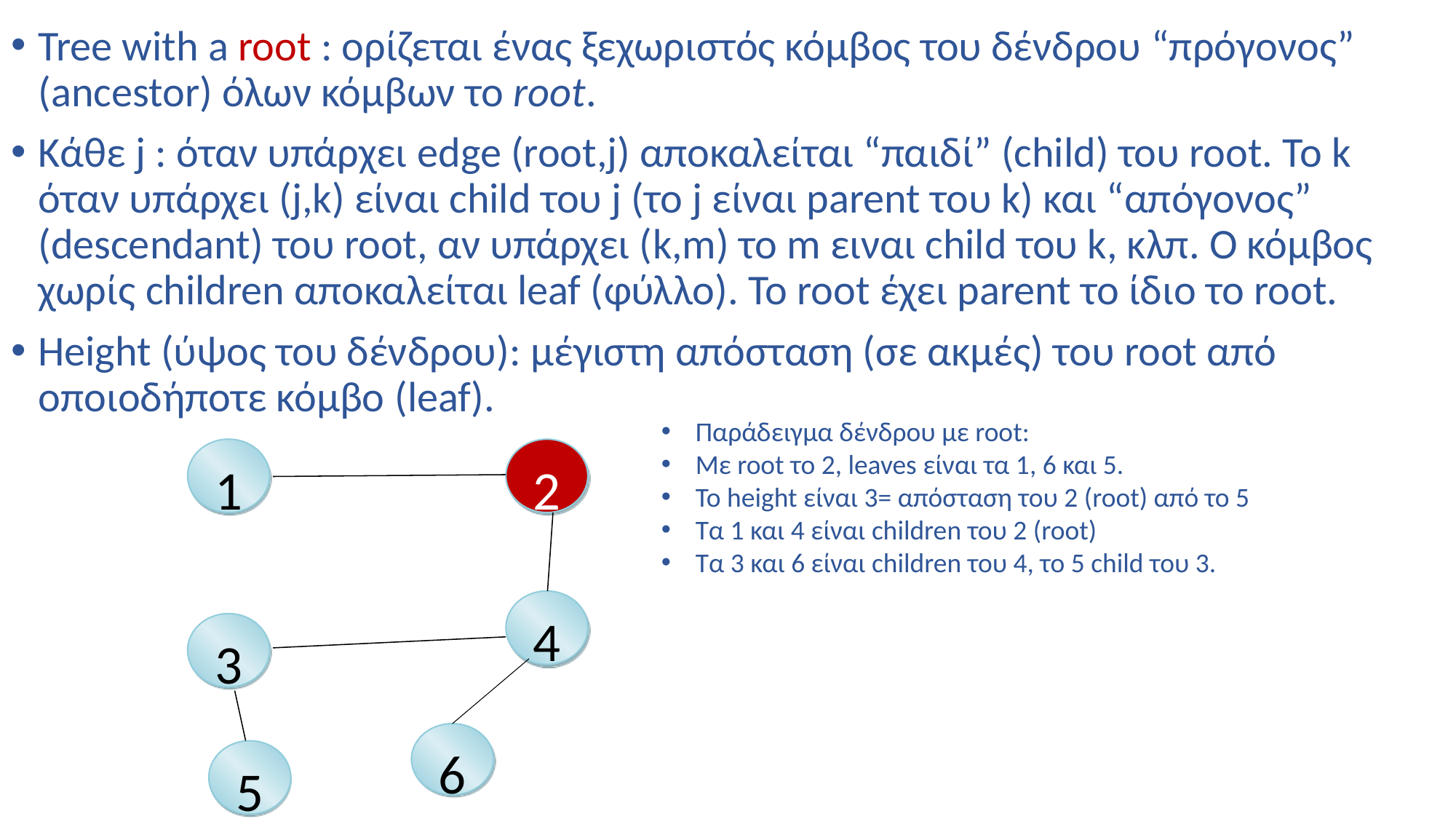

Tree with a root : ορίζεται ένας ξεχωριστός κόμβος του δένδρου “πρόγονος” (ancestor) όλων κόμβων το root.
Κάθε j : όταν υπάρχει edge (root,j) αποκαλείται “παιδί” (child) του root. Το k όταν υπάρχει (j,k) είναι child του j (το j είναι parent του k) και “απόγονος” (descendant) του root, αν υπάρχει (k,m) το m ειναι child του k, κλπ. Ο κόμβος χωρίς children αποκαλείται leaf (φύλλο). Το root έχει parent το ίδιο το root.
Height (ύψος του δένδρου): μέγιστη απόσταση (σε ακμές) του root από οποιοδήποτε κόμβο (leaf).
Παράδειγμα δένδρου με root:
Με root το 2, leaves είναι τα 1, 6 και 5.
Το height είναι 3= απόσταση του 2 (root) από το 5
Τα 1 και 4 είναι children του 2 (root)
Tα 3 και 6 είναι children του 4, το 5 child του 3.
1
2
4
3
5
6